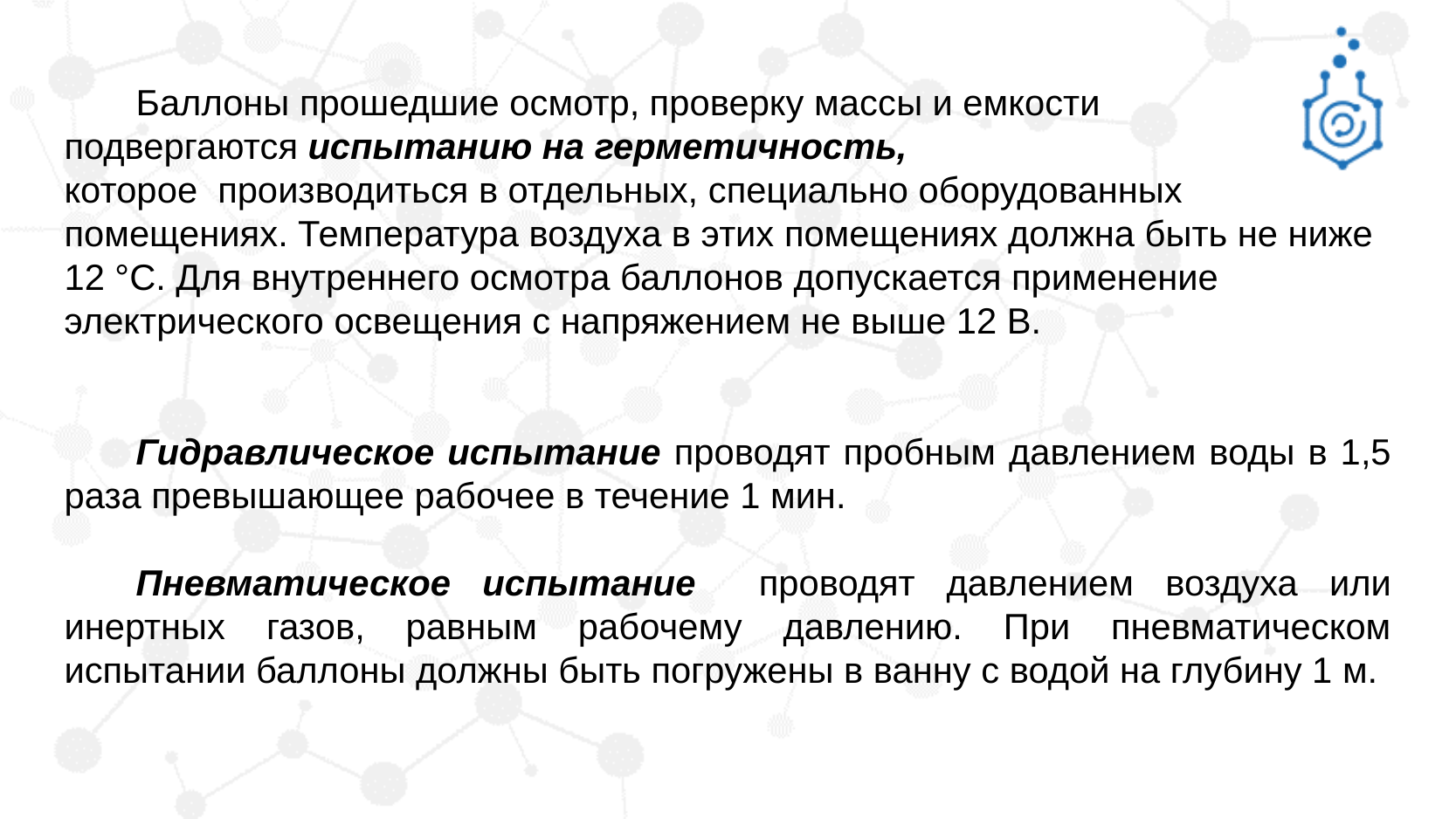

Баллоны прошедшие осмотр, проверку массы и емкости
подвергаются испытанию на герметичность,
которое  производиться в отдельных, специально оборудованных помещениях. Температура воздуха в этих помещениях должна быть не ниже 12 °С. Для внутреннего осмотра баллонов допускается применение электрического освещения с напряжением не выше 12 В.

Гидравлическое испытание проводят пробным давлением воды в 1,5 раза превышающее рабочее в течение 1 мин.

Пневматическое испытание  проводят давлением воздуха или инертных газов, равным рабочему давлению. При пневматическом испытании баллоны должны быть погружены в ванну с водой на глубину 1 м.